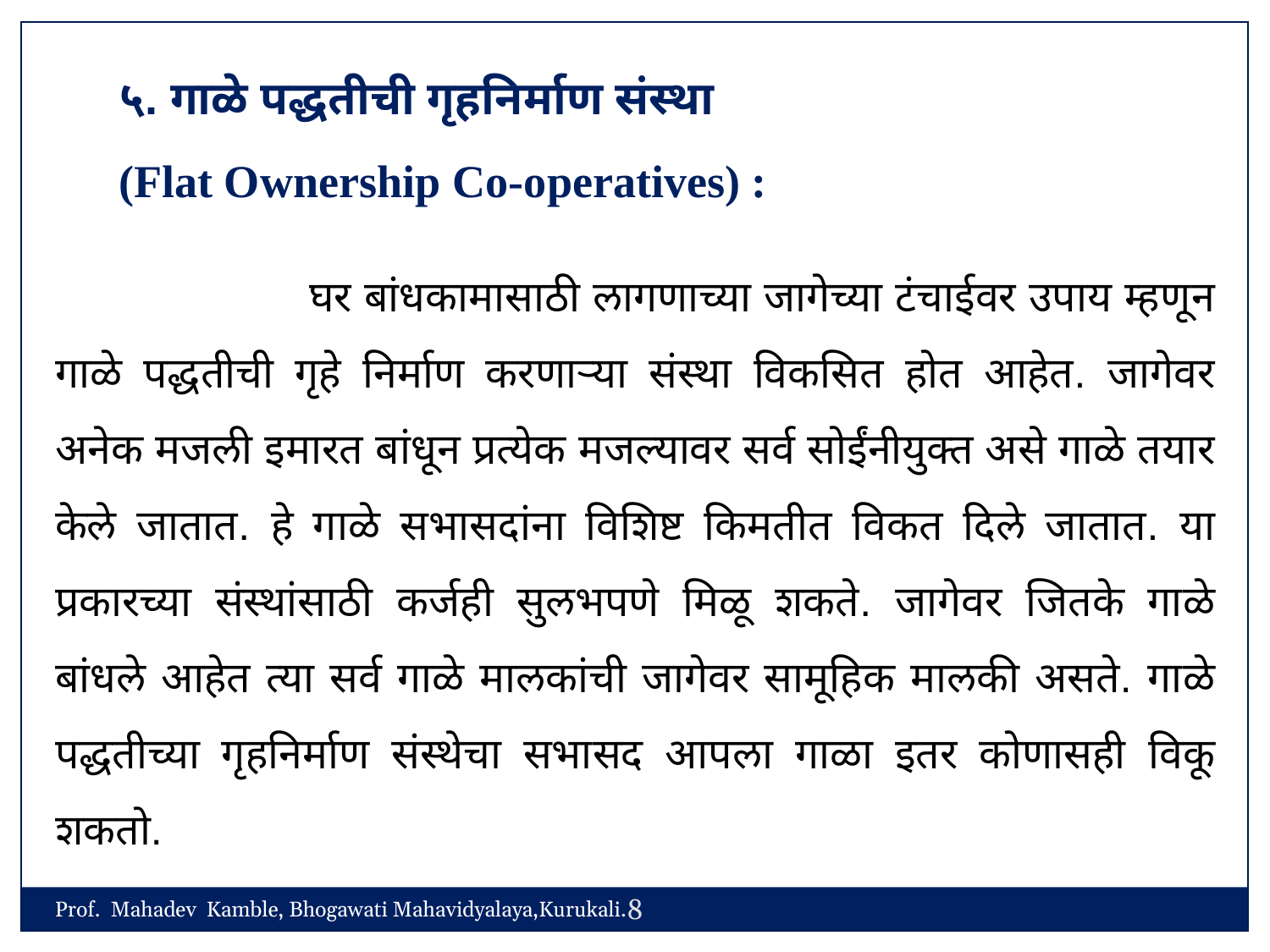

५. गाळे पद्धतीची गृहनिर्माण संस्था
(Flat Ownership Co-operatives) :

		घर बांधकामासाठी लागणाच्या जागेच्या टंचाईवर उपाय म्हणून गाळे पद्धतीची गृहे निर्माण करणाऱ्या संस्था विकसित होत आहेत. जागेवर अनेक मजली इमारत बांधून प्रत्येक मजल्यावर सर्व सोईंनीयुक्त असे गाळे तयार केले जातात. हे गाळे सभासदांना विशिष्ट किमतीत विकत दिले जातात. या प्रकारच्या संस्थांसाठी कर्जही सुलभपणे मिळू शकते. जागेवर जितके गाळे बांधले आहेत त्या सर्व गाळे मालकांची जागेवर सामूहिक मालकी असते. गाळे पद्धतीच्या गृहनिर्माण संस्थेचा सभासद आपला गाळा इतर कोणासही विकू शकतो.
8
Prof.  Mahadev  Kamble, Bhogawati Mahavidyalaya,Kurukali.